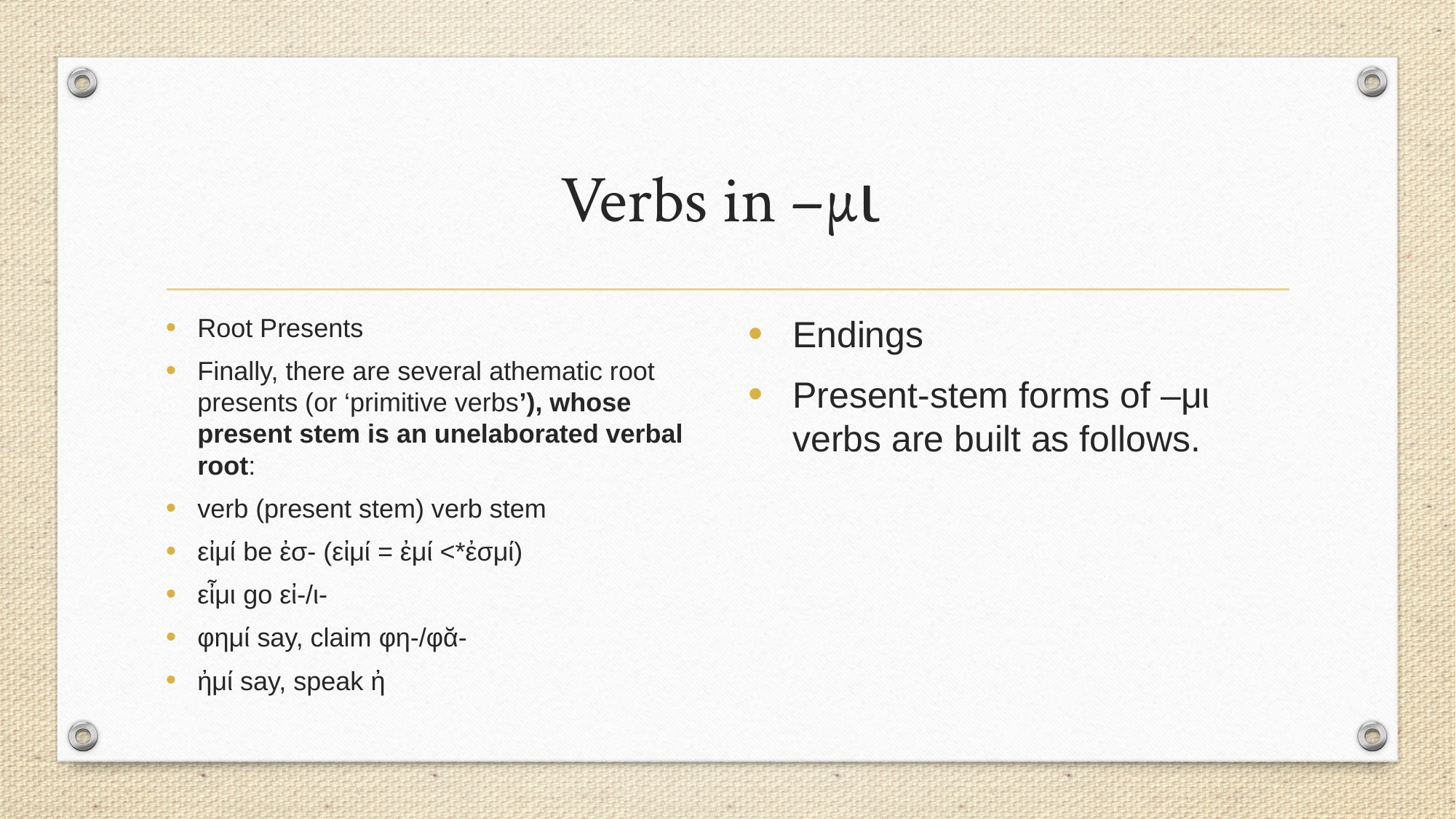

# Verbs in –μι
Root Presents
Finally, there are several athematic root presents (or ‘primitive verbs’), whose present stem is an unelaborated verbal root:
verb (present stem) verb stem
εἰμί be ἐσ- (εἰμί = ἐμί <*ἐσμί)
εἶμι go εἰ-/ι-
φημί say, claim φη-/φᾰ-
ἠμί say, speak ἠ
Endings
Present-stem forms of –μι verbs are built as follows.